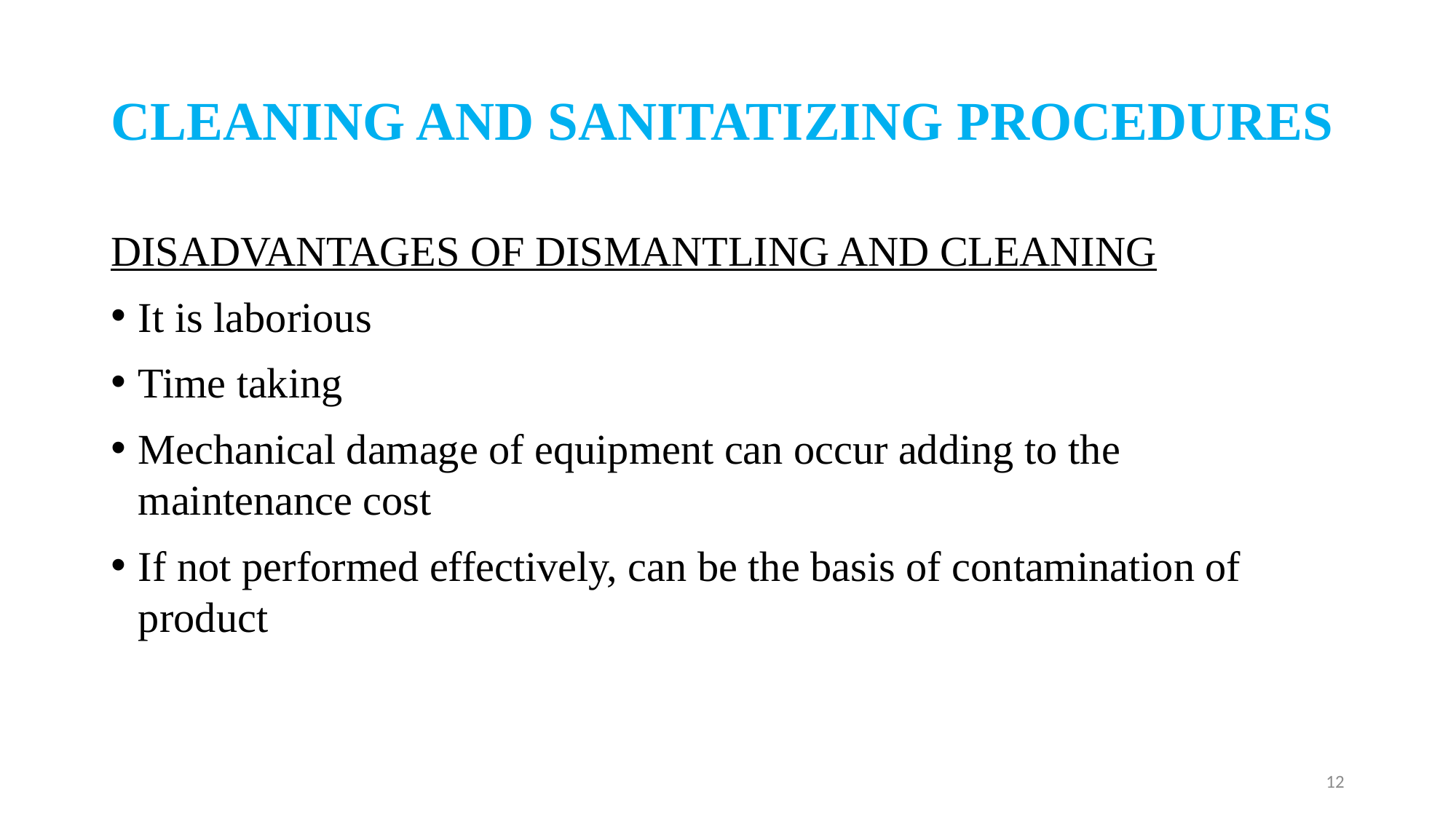

# CLEANING AND SANITATIZING PROCEDURES
DISADVANTAGES OF DISMANTLING AND CLEANING
It is laborious
Time taking
Mechanical damage of equipment can occur adding to the maintenance cost
If not performed effectively, can be the basis of contamination of product

12